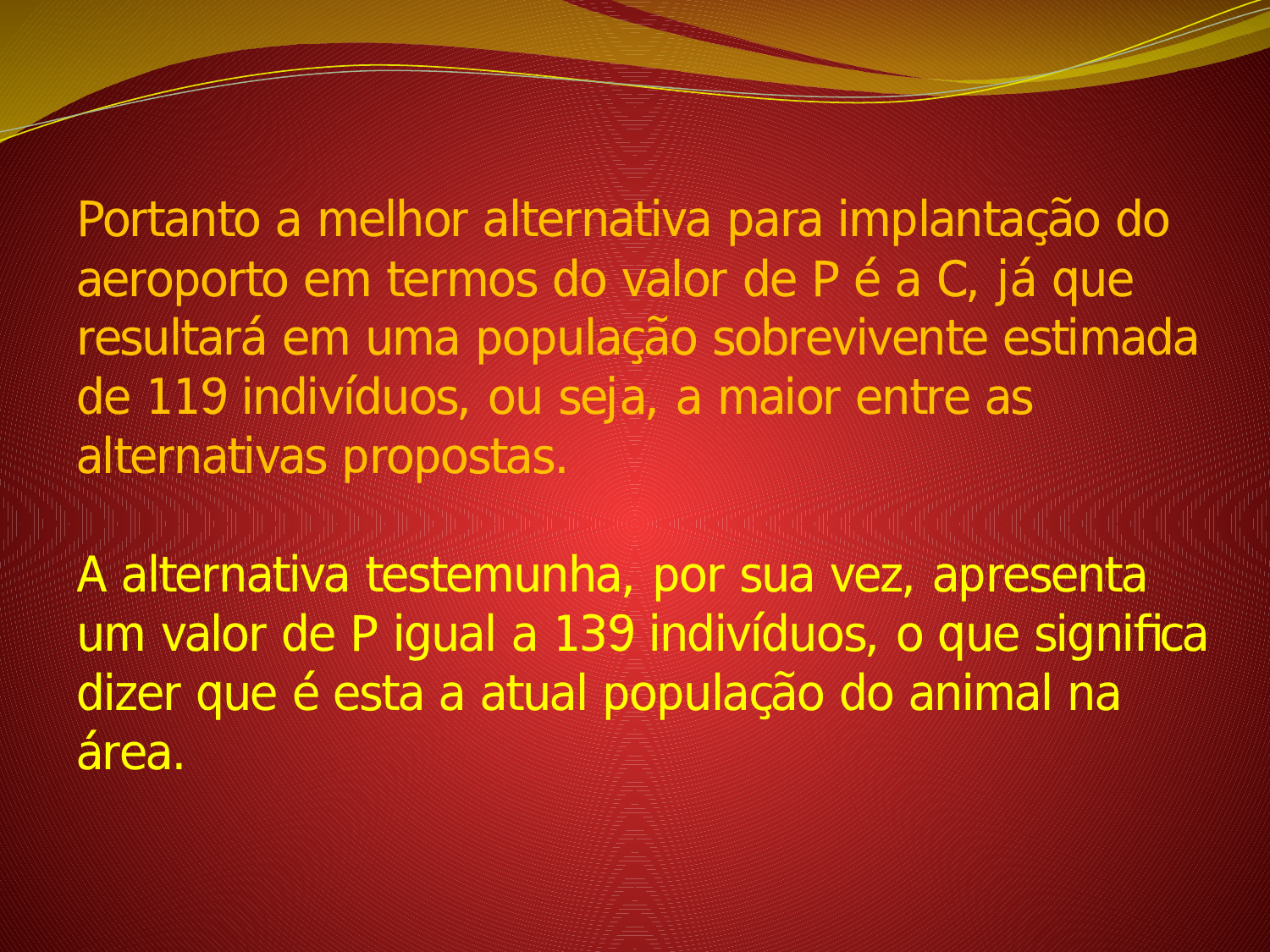

Portanto a melhor alternativa para implantação do aeroporto em termos do valor de P é a C, já que resultará em uma população sobrevivente estimada de 119 indivíduos, ou seja, a maior entre as alternativas propostas.
A alternativa testemunha, por sua vez, apresenta um valor de P igual a 139 indivíduos, o que significa dizer que é esta a atual população do animal na área.